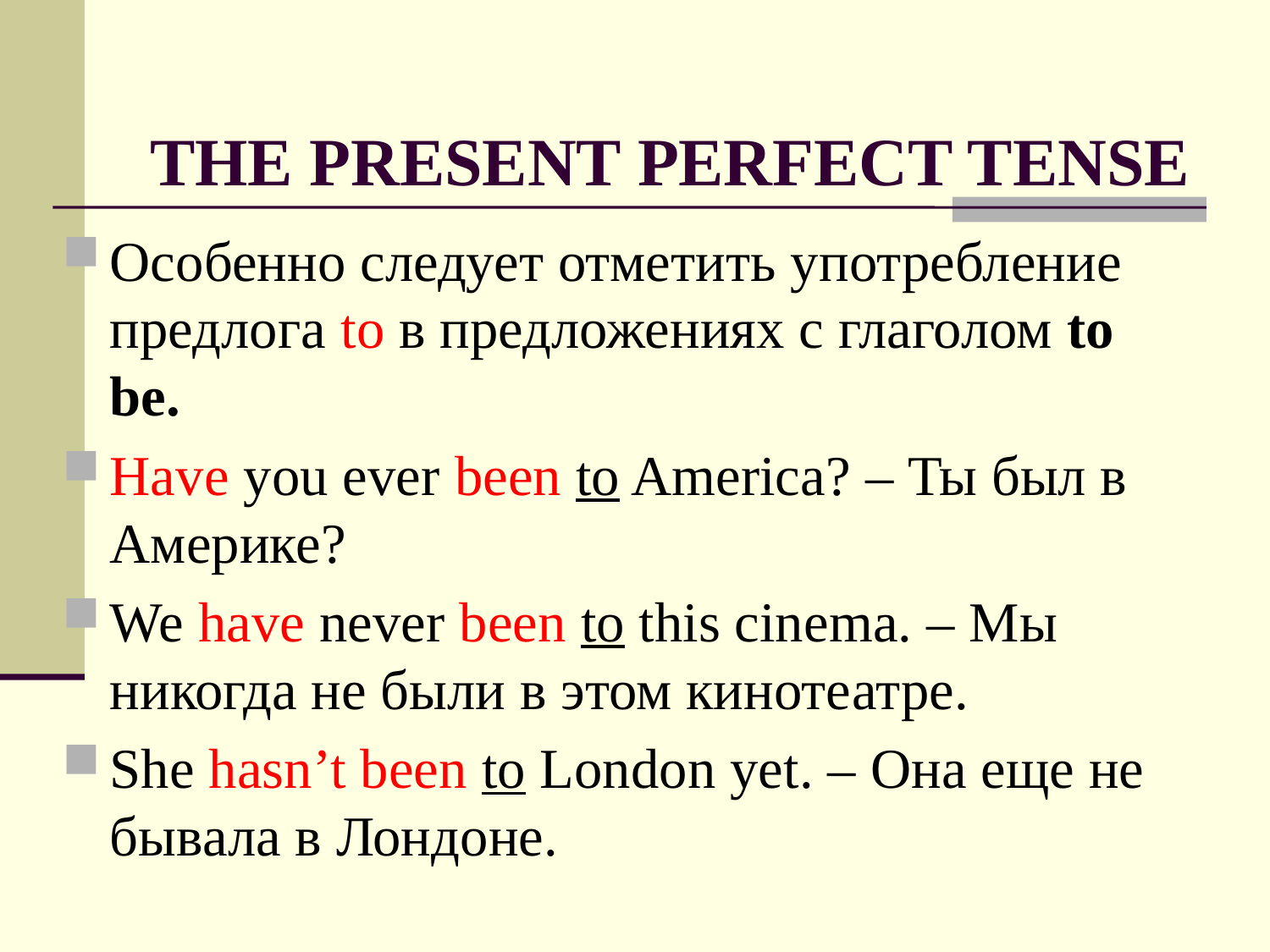

THE PRESENT PERFECT TENSE
Особенно следует отметить употребление предлога to в предложениях с глаголом to be.
Have you ever been to America? – Ты был в Америке?
We have never been to this cinema. – Мы никогда не были в этом кинотеатре.
She hasn’t been to London yet. – Она еще не бывала в Лондоне.